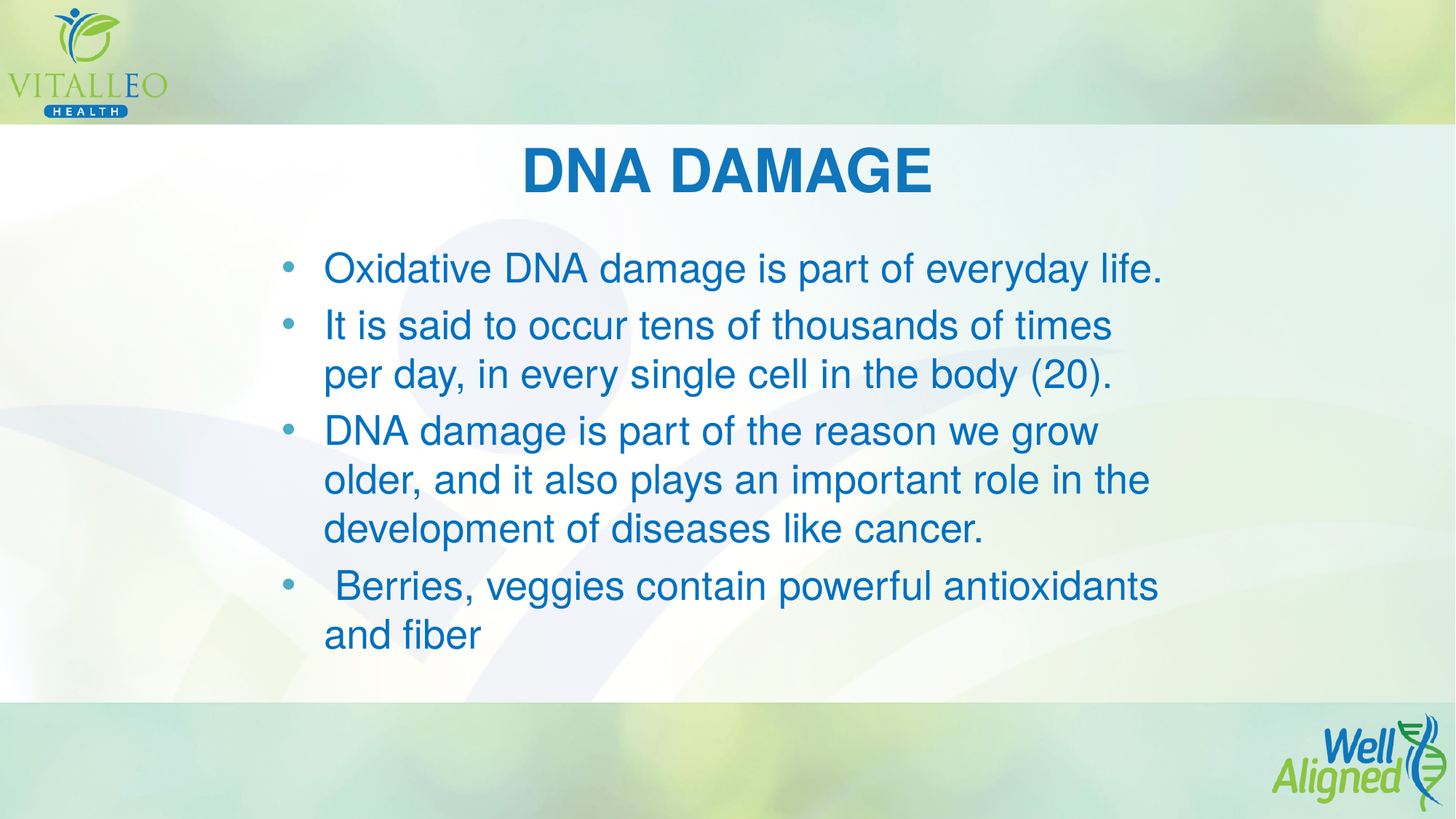

# DNA DAMAGE
Oxidative DNA damage is part of everyday life.
It is said to occur tens of thousands of times per day, in every single cell in the body (20).
DNA damage is part of the reason we grow older, and it also plays an important role in the development of diseases like cancer.
 Berries, veggies contain powerful antioxidants and fiber